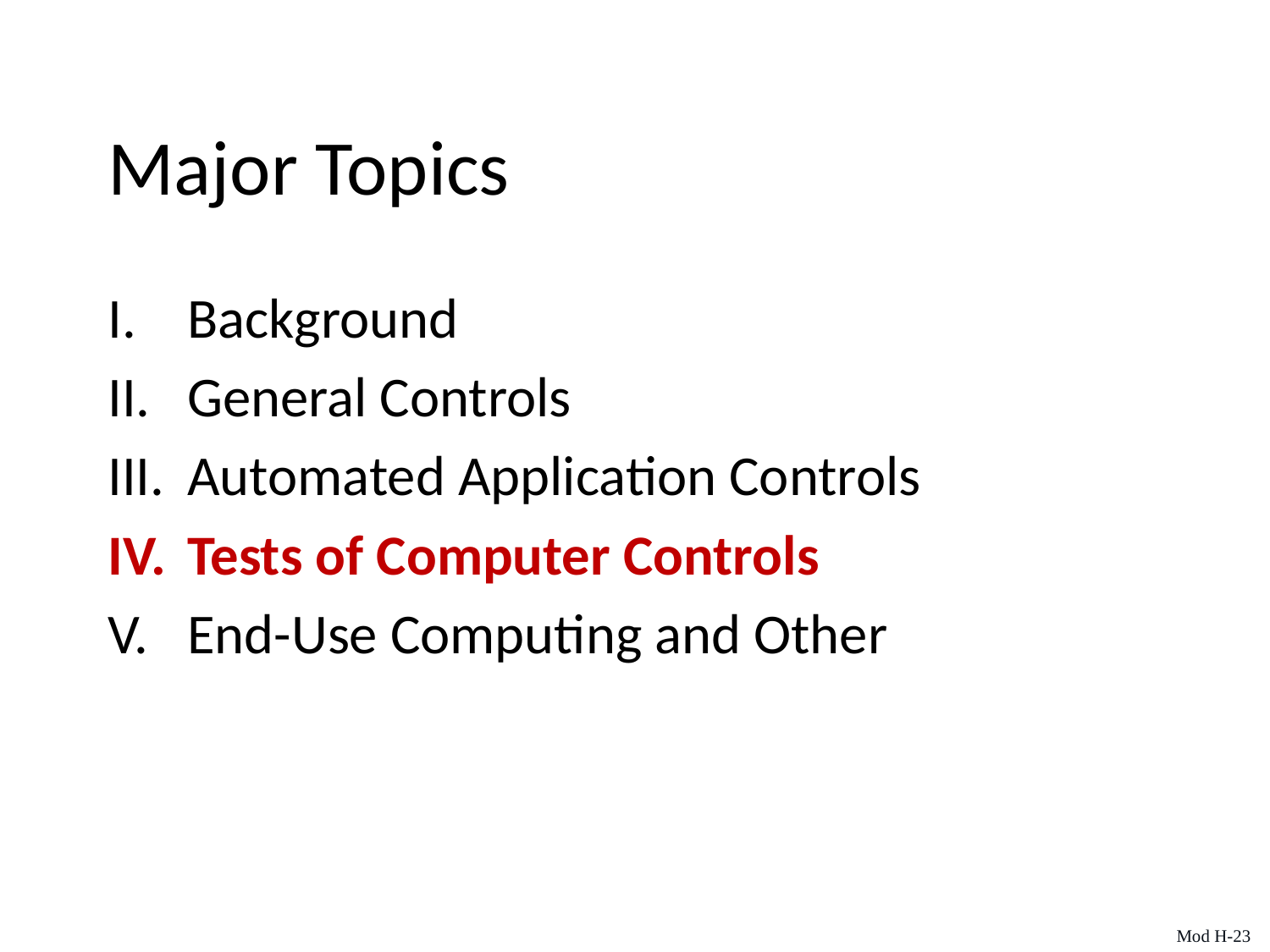

# Major Topics
Background
General Controls
Automated Application Controls
Tests of Computer Controls
End-Use Computing and Other
Mod H-23